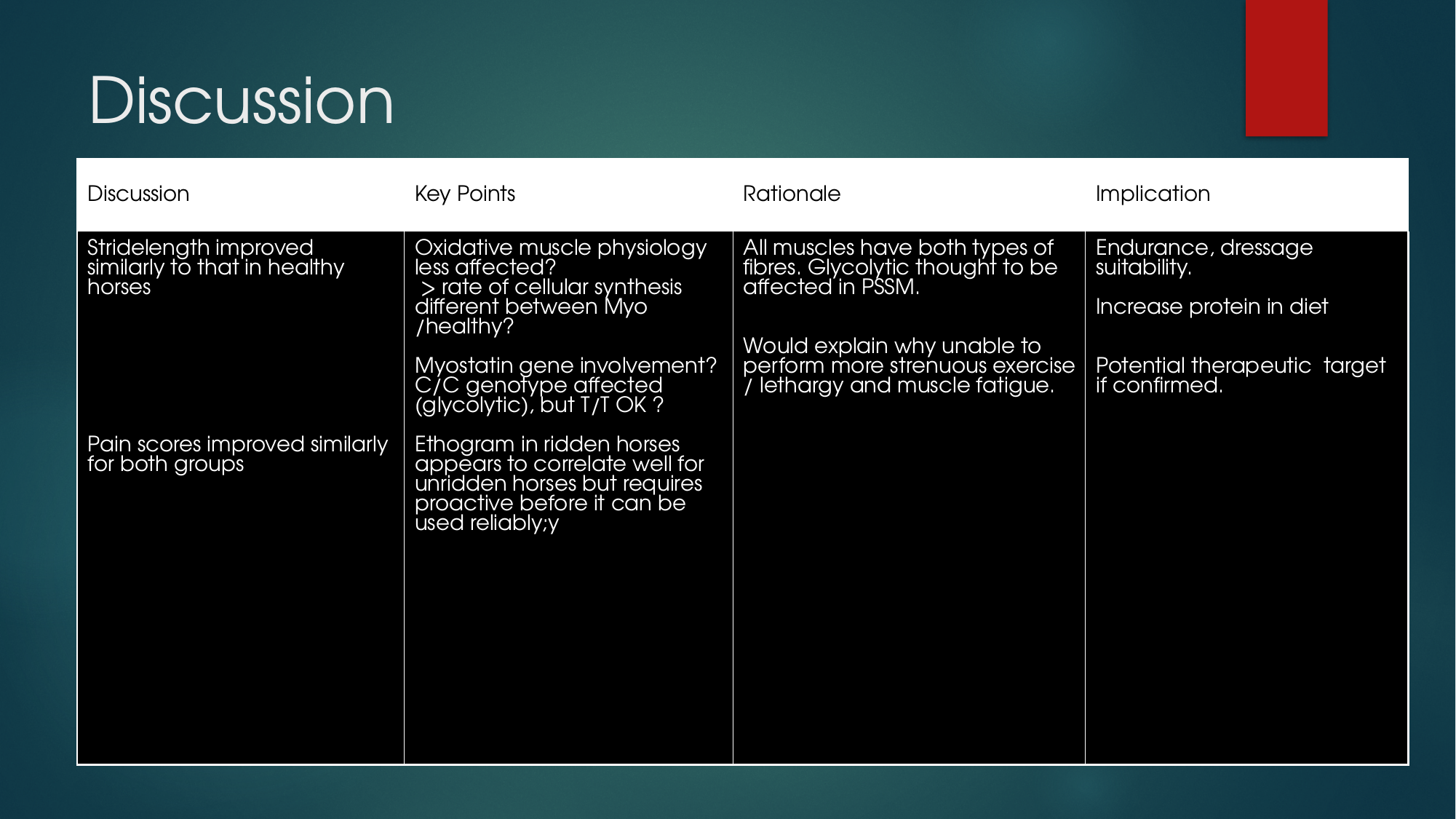

# Discussion
| Discussion | Key Points | Rationale | Implication |
| --- | --- | --- | --- |
| Stridelength improved similarly to that in healthy horses Pain scores improved similarly for both groups | Oxidative muscle physiology less affected? > rate of cellular synthesis different between Myo /healthy? Myostatin gene involvement? C/C genotype affected (glycolytic), but T/T OK ? Ethogram in ridden horses appears to correlate well for unridden horses but requires proactive before it can be used reliably;y | All muscles have both types of fibres. Glycolytic thought to be affected in PSSM. Would explain why unable to perform more strenuous exercise / lethargy and muscle fatigue. | Endurance, dressage suitability. Increase protein in diet Potential therapeutic target if confirmed. |